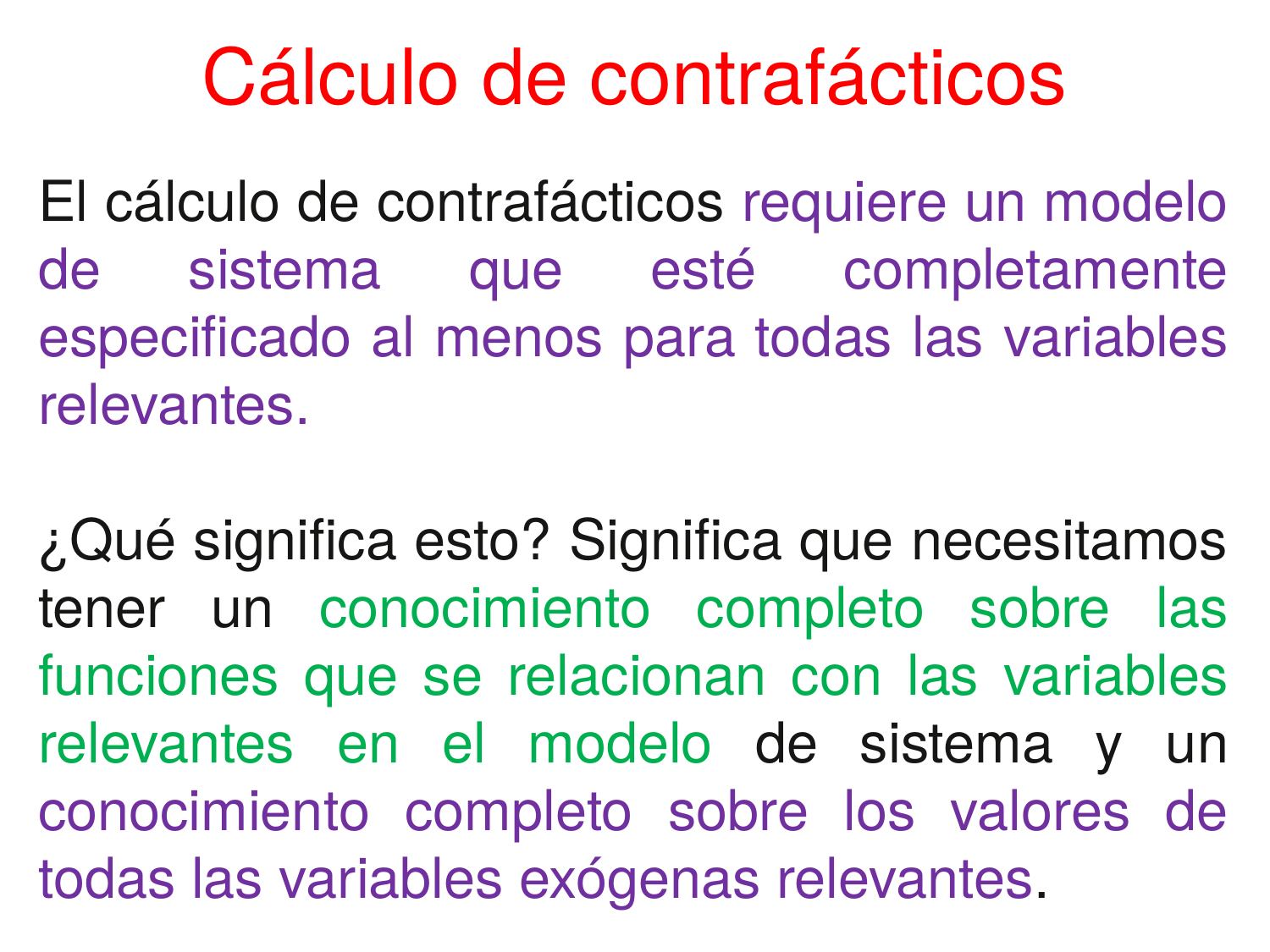

# Cálculo de contrafácticos
El cálculo de contrafácticos requiere un modelo de sistema que esté completamente especificado al menos para todas las variables relevantes.

¿Qué significa esto? Significa que necesitamos tener un conocimiento completo sobre las funciones que se relacionan con las variables relevantes en el modelo de sistema y un conocimiento completo sobre los valores de todas las variables exógenas relevantes.